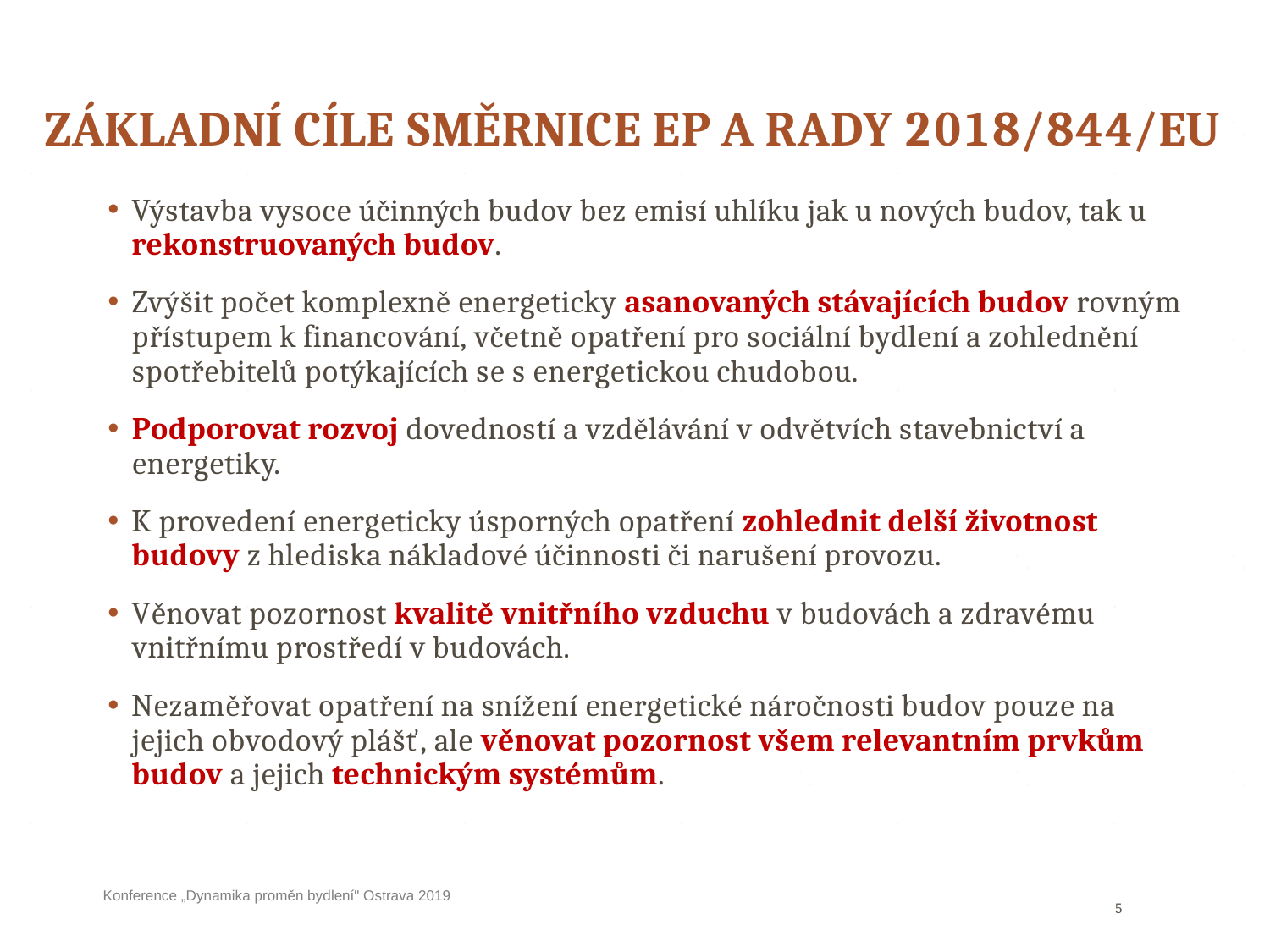

# Základní cíle směrnice ep a rady 2018/844/eu
Výstavba vysoce účinných budov bez emisí uhlíku jak u nových budov, tak u rekonstruovaných budov.
Zvýšit počet komplexně energeticky asanovaných stávajících budov rovným přístupem k financování, včetně opatření pro sociální bydlení a zohlednění spotřebitelů potýkajících se s energetickou chudobou.
Podporovat rozvoj dovedností a vzdělávání v odvětvích stavebnictví a energetiky.
K provedení energeticky úsporných opatření zohlednit delší životnost budovy z hlediska nákladové účinnosti či narušení provozu.
Věnovat pozornost kvalitě vnitřního vzduchu v budovách a zdravému vnitřnímu prostředí v budovách.
Nezaměřovat opatření na snížení energetické náročnosti budov pouze na jejich obvodový plášť, ale věnovat pozornost všem relevantním prvkům budov a jejich technickým systémům.
Konference „Dynamika proměn bydlení" Ostrava 2019
5